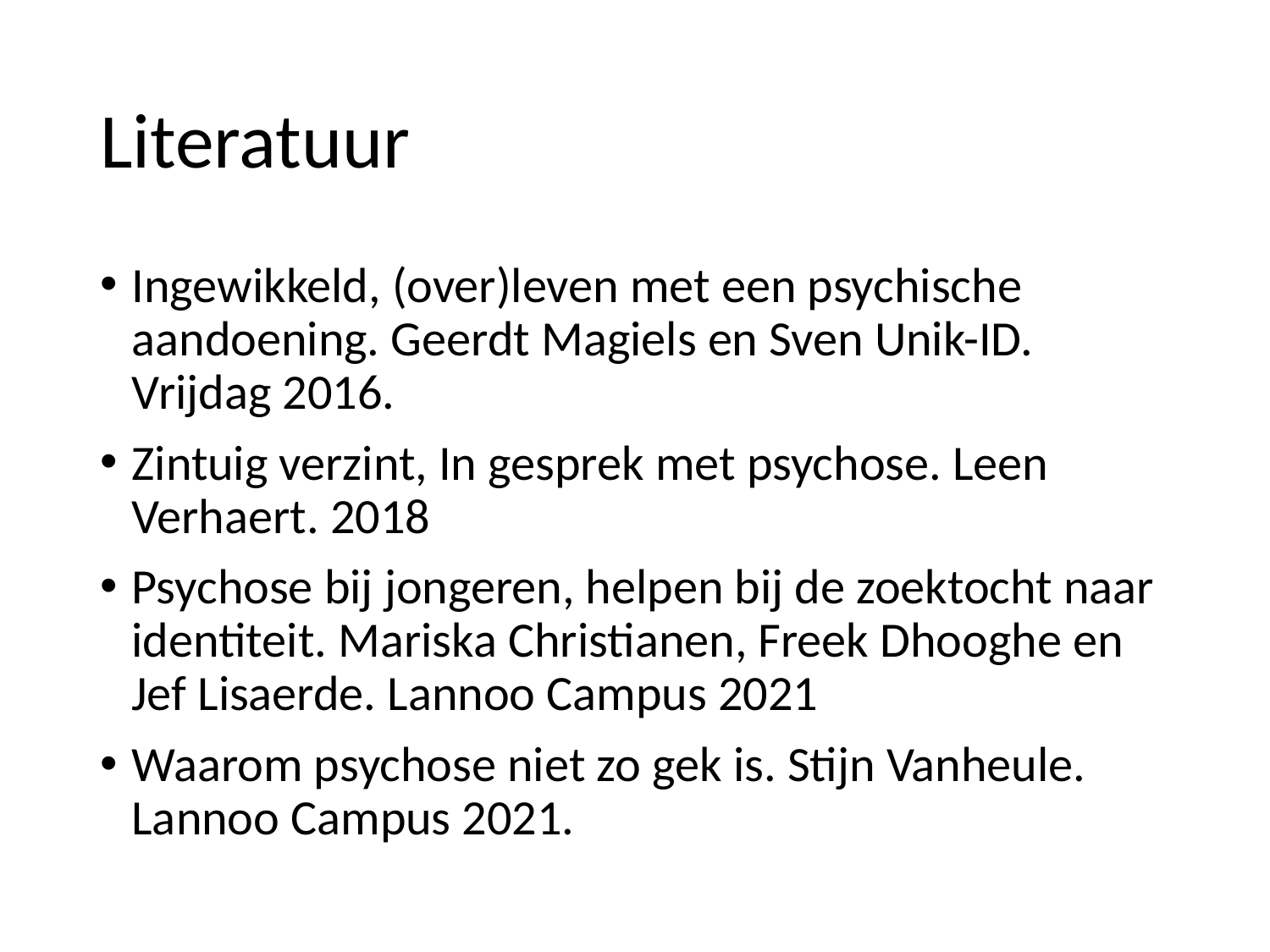

# Literatuur
Ingewikkeld, (over)leven met een psychische aandoening. Geerdt Magiels en Sven Unik-ID. Vrijdag 2016.
Zintuig verzint, In gesprek met psychose. Leen Verhaert. 2018
Psychose bij jongeren, helpen bij de zoektocht naar identiteit. Mariska Christianen, Freek Dhooghe en Jef Lisaerde. Lannoo Campus 2021
Waarom psychose niet zo gek is. Stijn Vanheule. Lannoo Campus 2021.